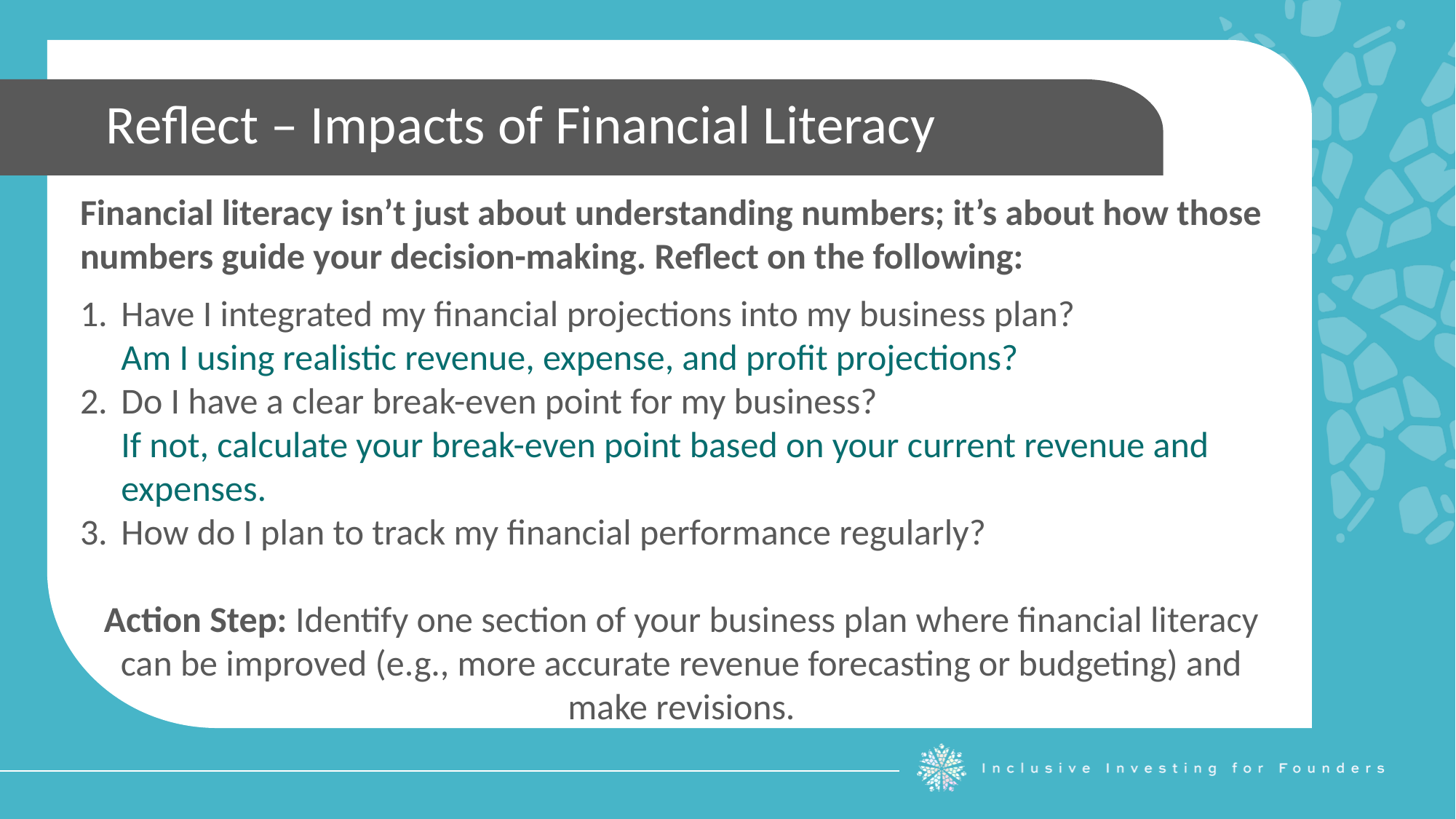

Reflect – Impacts of Financial Literacy
Financial literacy isn’t just about understanding numbers; it’s about how those numbers guide your decision-making. Reflect on the following:

Have I integrated my financial projections into my business plan?
Am I using realistic revenue, expense, and profit projections?
Do I have a clear break-even point for my business?
If not, calculate your break-even point based on your current revenue and expenses.
How do I plan to track my financial performance regularly?
Action Step: Identify one section of your business plan where financial literacy can be improved (e.g., more accurate revenue forecasting or budgeting) and make revisions.